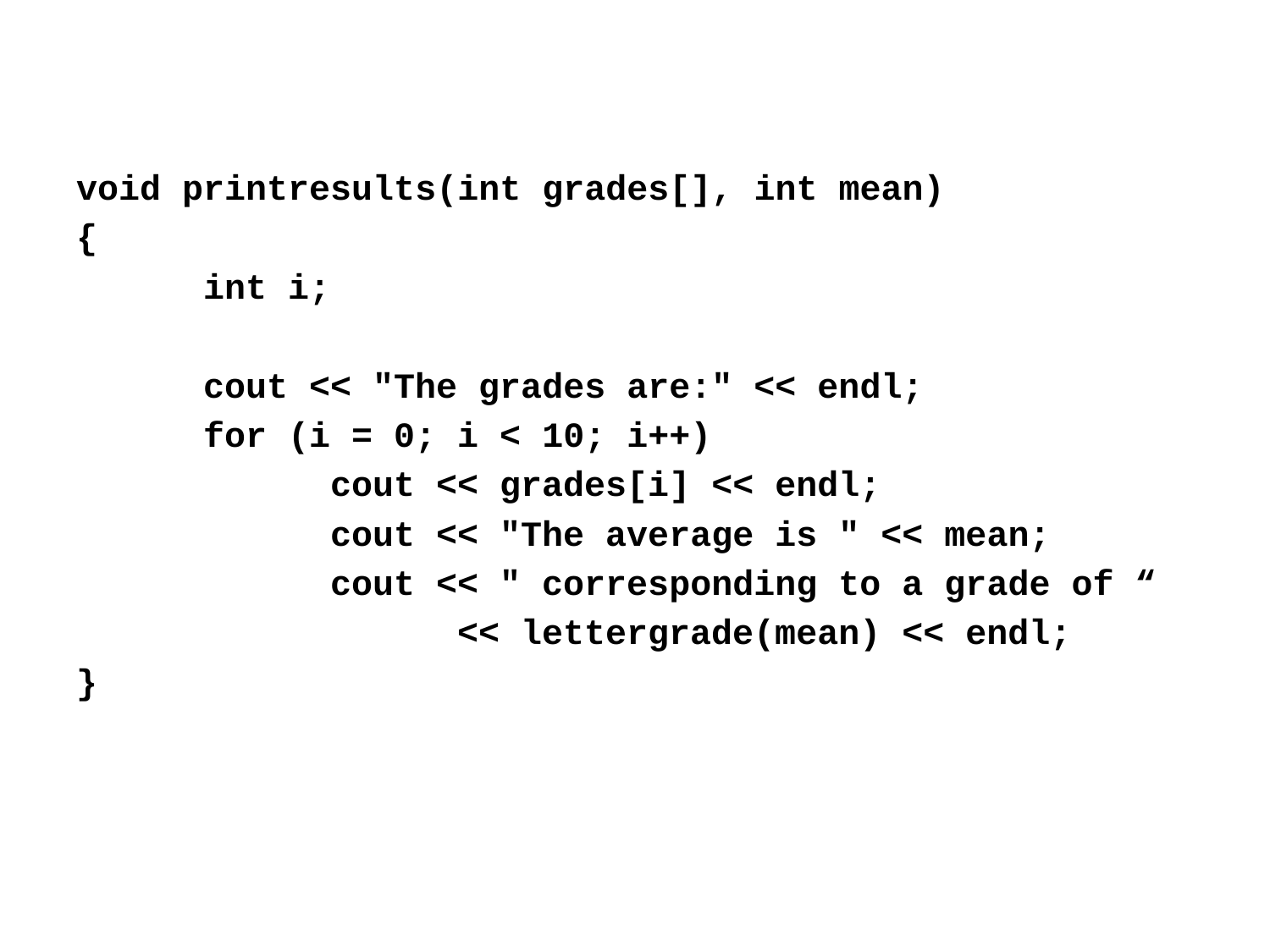

void printresults(int grades[], int mean)
{
	int i;

	cout << "The grades are:" << endl;
	for (i = 0; i < 10; i++)
		cout << grades[i] << endl;
		cout << "The average is " << mean;
		cout << " corresponding to a grade of “
			<< lettergrade(mean) << endl;
}